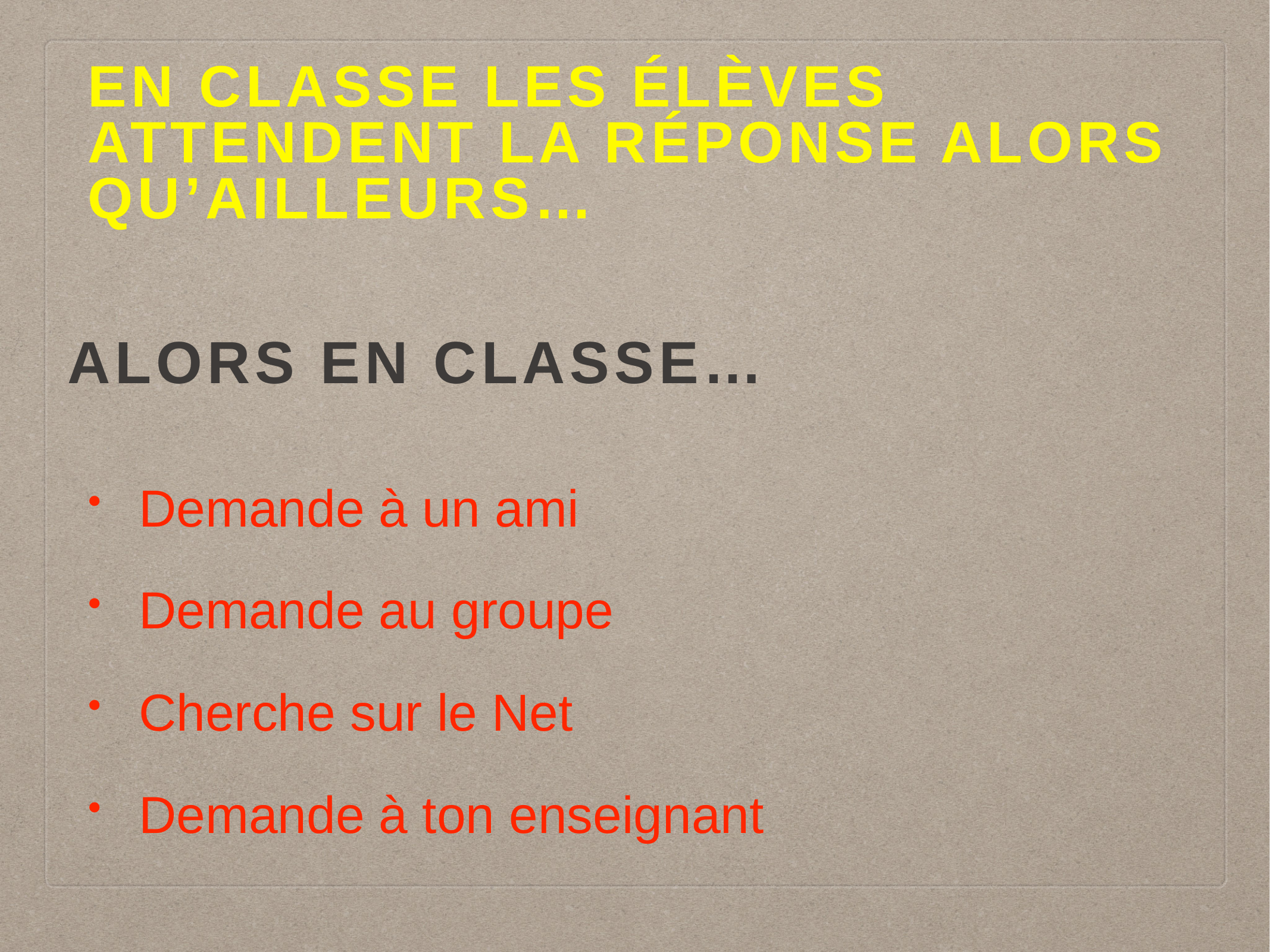

# En classe les élèves attendent la réponse alors
qu’ailleurs…
Alors en classe…
Demande à un ami
Demande au groupe
Cherche sur le Net
Demande à ton enseignant